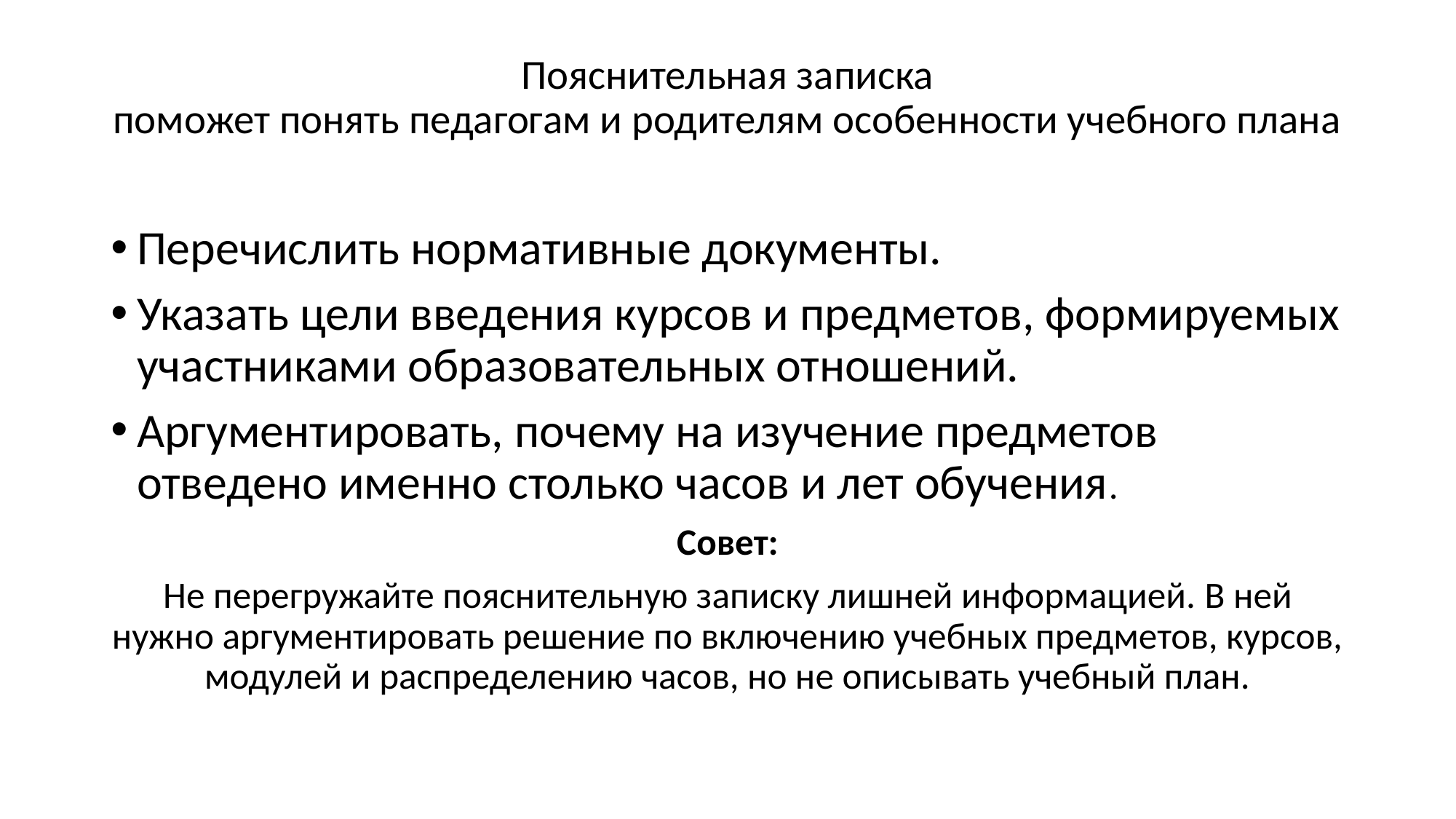

# Пояснительная записка поможет понять педагогам и родителям особенности учебного плана
Перечислить нормативные документы.
Указать цели введения курсов и предметов, формируемых участниками образовательных отношений.
Аргументировать, почему на изучение предметов отведено именно столько часов и лет обучения.
Совет:
Не перегружайте пояснительную записку лишней информацией. В ней нужно аргументировать решение по включению учебных предметов, курсов, модулей и распределению часов, но не описывать учебный план.